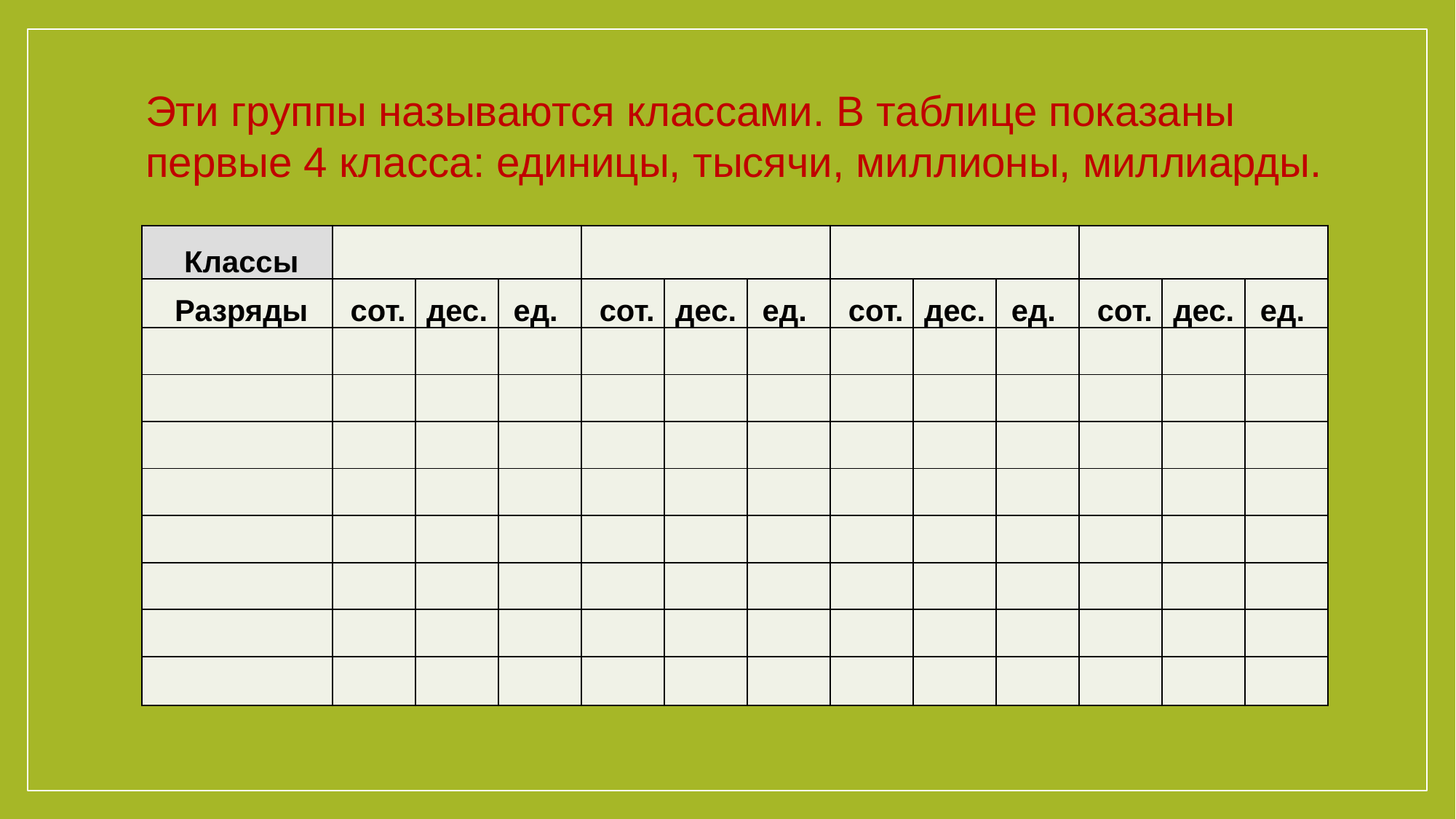

Эти группы называются классами. В таблице показаны первые 4 класса: единицы, тысячи, миллионы, миллиарды.
| Классы |  |  |  |  |  |  |  |  |  |  |  |  |
| --- | --- | --- | --- | --- | --- | --- | --- | --- | --- | --- | --- | --- |
| Разряды | сот. | дес. | ед. | сот. | дес. | ед. | сот. | дес. | ед. | сот. | дес. | ед. |
|  |  |  |  |  |  |  |  |  |  |  |  |  |
|  |  |  |  |  |  |  |  |  |  |  |  |  |
|  |  |  |  |  |  |  |  |  |  |  |  |  |
|  |  |  |  |  |  |  |  |  |  |  |  |  |
|  |  |  |  |  |  |  |  |  |  |  |  |  |
|  |  |  |  |  |  |  |  |  |  |  |  |  |
|  |  |  |  |  |  |  |  |  |  |  |  |  |
|  |  |  |  |  |  |  |  |  |  |  |  |  |